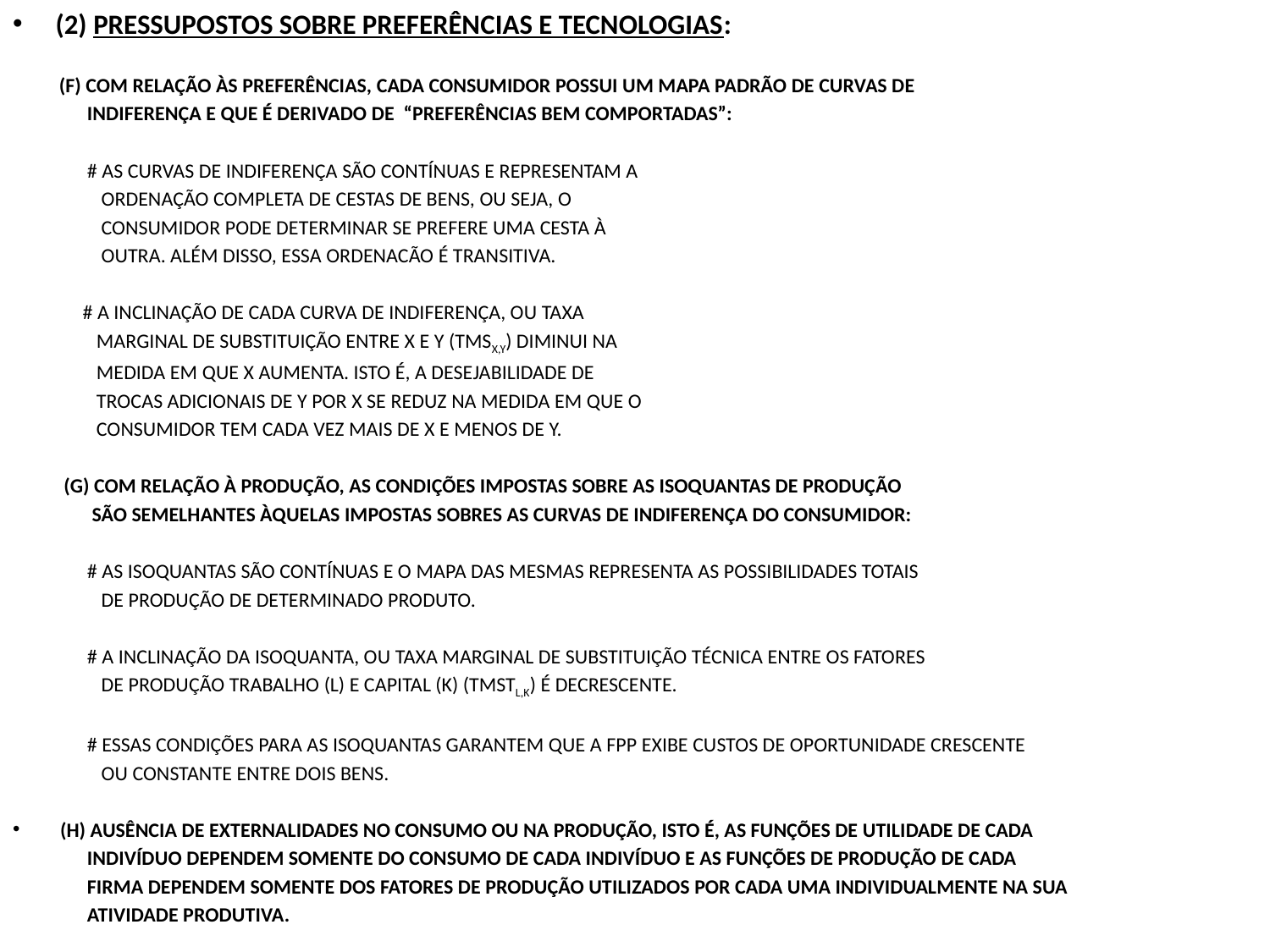

(2) PRESSUPOSTOS SOBRE PREFERÊNCIAS E TECNOLOGIAS:

          (F) COM RELAÇÃO ÀS PREFERÊNCIAS, CADA CONSUMIDOR POSSUI UM MAPA PADRÃO DE CURVAS DE
                INDIFERENÇA E QUE É DERIVADO DE  “PREFERÊNCIAS BEM COMPORTADAS”:

                # AS CURVAS DE INDIFERENÇA SÃO CONTÍNUAS E REPRESENTAM A
                   ORDENAÇÃO COMPLETA DE CESTAS DE BENS, OU SEJA, O
                   CONSUMIDOR PODE DETERMINAR SE PREFERE UMA CESTA À
                   OUTRA. ALÉM DISSO, ESSA ORDENACÃO É TRANSITIVA.

               # A INCLINAÇÃO DE CADA CURVA DE INDIFERENÇA, OU TAXA
                  MARGINAL DE SUBSTITUIÇÃO ENTRE X E Y (TMSX,Y) DIMINUI NA
                  MEDIDA EM QUE X AUMENTA. ISTO É, A DESEJABILIDADE DE
                  TROCAS ADICIONAIS DE Y POR X SE REDUZ NA MEDIDA EM QUE O
                  CONSUMIDOR TEM CADA VEZ MAIS DE X E MENOS DE Y.

           (G) COM RELAÇÃO À PRODUÇÃO, AS CONDIÇÕES IMPOSTAS SOBRE AS ISOQUANTAS DE PRODUÇÃO
                 SÃO SEMELHANTES ÀQUELAS IMPOSTAS SOBRES AS CURVAS DE INDIFERENÇA DO CONSUMIDOR:

                # AS ISOQUANTAS SÃO CONTÍNUAS E O MAPA DAS MESMAS REPRESENTA AS POSSIBILIDADES TOTAIS
                   DE PRODUÇÃO DE DETERMINADO PRODUTO.

                # A INCLINAÇÃO DA ISOQUANTA, OU TAXA MARGINAL DE SUBSTITUIÇÃO TÉCNICA ENTRE OS FATORES
                   DE PRODUÇÃO TRABALHO (L) E CAPITAL (K) (TMSTL,K) É DECRESCENTE.

                # ESSAS CONDIÇÕES PARA AS ISOQUANTAS GARANTEM QUE A FPP EXIBE CUSTOS DE OPORTUNIDADE CRESCENTE
                   OU CONSTANTE ENTRE DOIS BENS.

 (H) AUSÊNCIA DE EXTERNALIDADES NO CONSUMO OU NA PRODUÇÃO, ISTO É, AS FUNÇÕES DE UTILIDADE DE CADA
                INDIVÍDUO DEPENDEM SOMENTE DO CONSUMO DE CADA INDIVÍDUO E AS FUNÇÕES DE PRODUÇÃO DE CADA
                FIRMA DEPENDEM SOMENTE DOS FATORES DE PRODUÇÃO UTILIZADOS POR CADA UMA INDIVIDUALMENTE NA SUA
                ATIVIDADE PRODUTIVA.